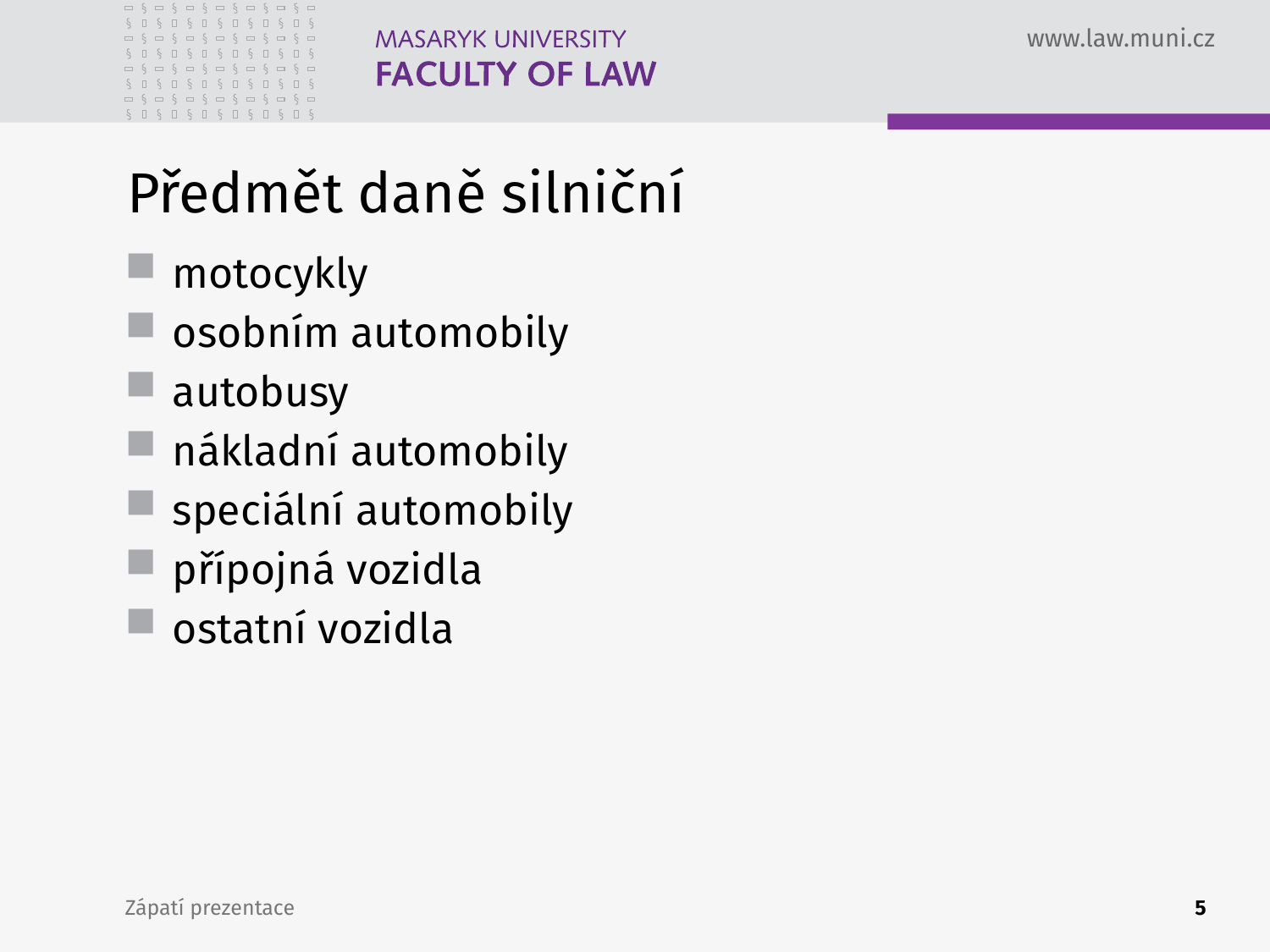

# Předmět daně silniční
motocykly
osobním automobily
autobusy
nákladní automobily
speciální automobily
přípojná vozidla
ostatní vozidla
Zápatí prezentace
5